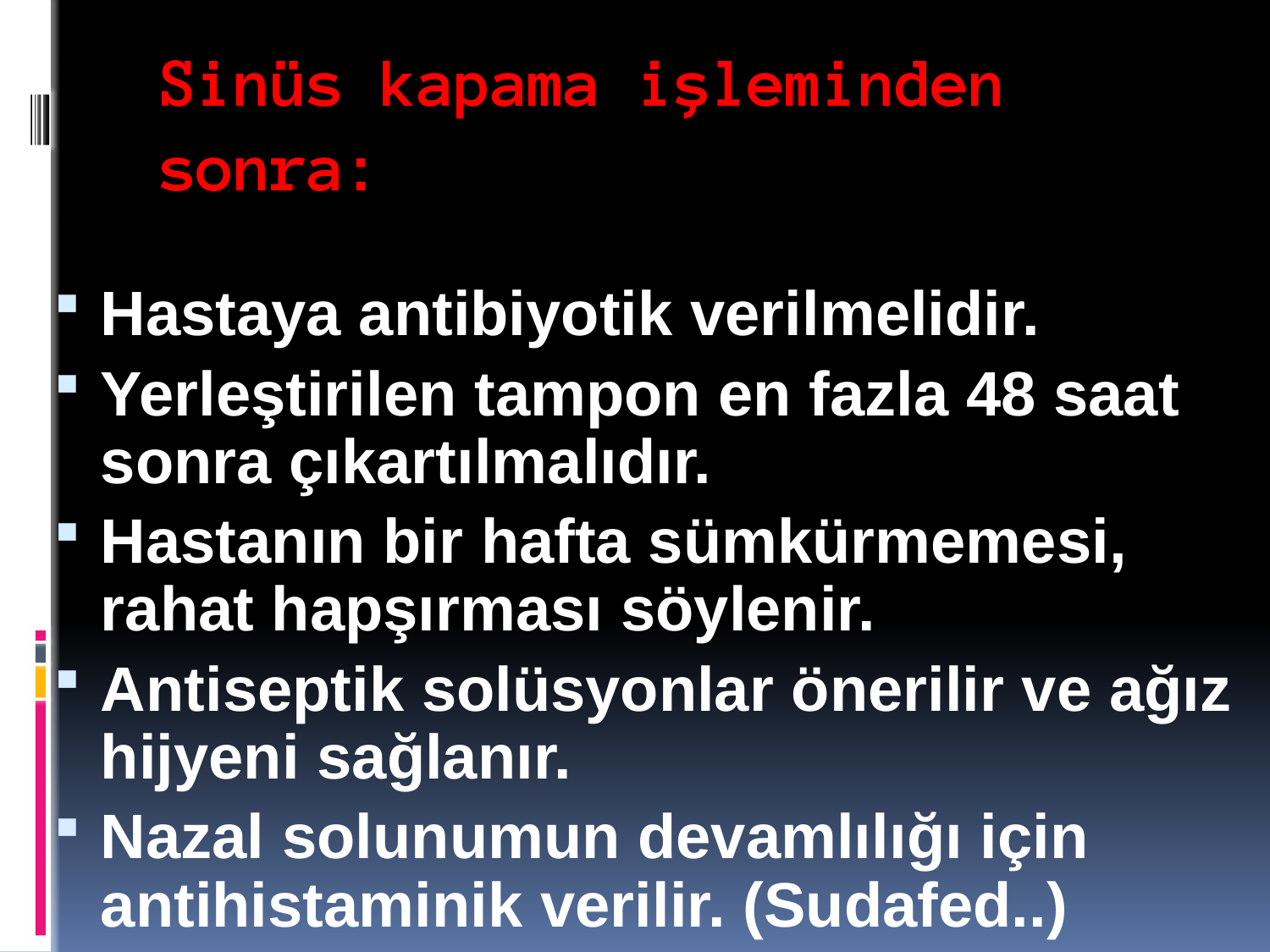

# Sinüs kapama işleminden sonra:
Hastaya antibiyotik verilmelidir.
Yerleştirilen tampon en fazla 48 saat sonra çıkartılmalıdır.
Hastanın bir hafta sümkürmemesi, rahat hapşırması söylenir.
Antiseptik solüsyonlar önerilir ve ağız hijyeni sağlanır.
Nazal solunumun devamlılığı için antihistaminik verilir. (Sudafed..)